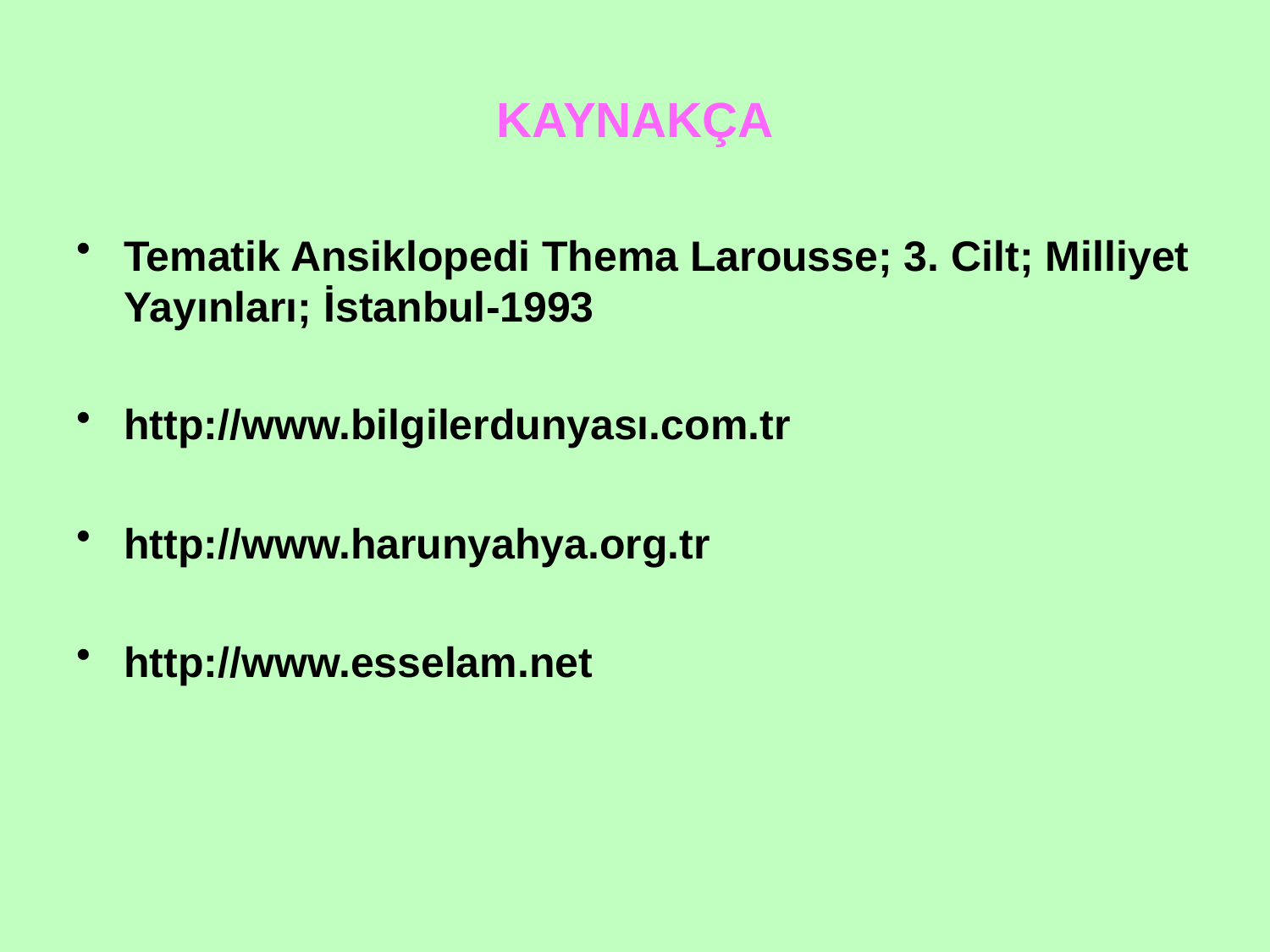

# KAYNAKÇA
Tematik Ansiklopedi Thema Larousse; 3. Cilt; Milliyet Yayınları; İstanbul-1993

http://www.bilgilerdunyası.com.tr

http://www.harunyahya.org.tr

http://www.esselam.net